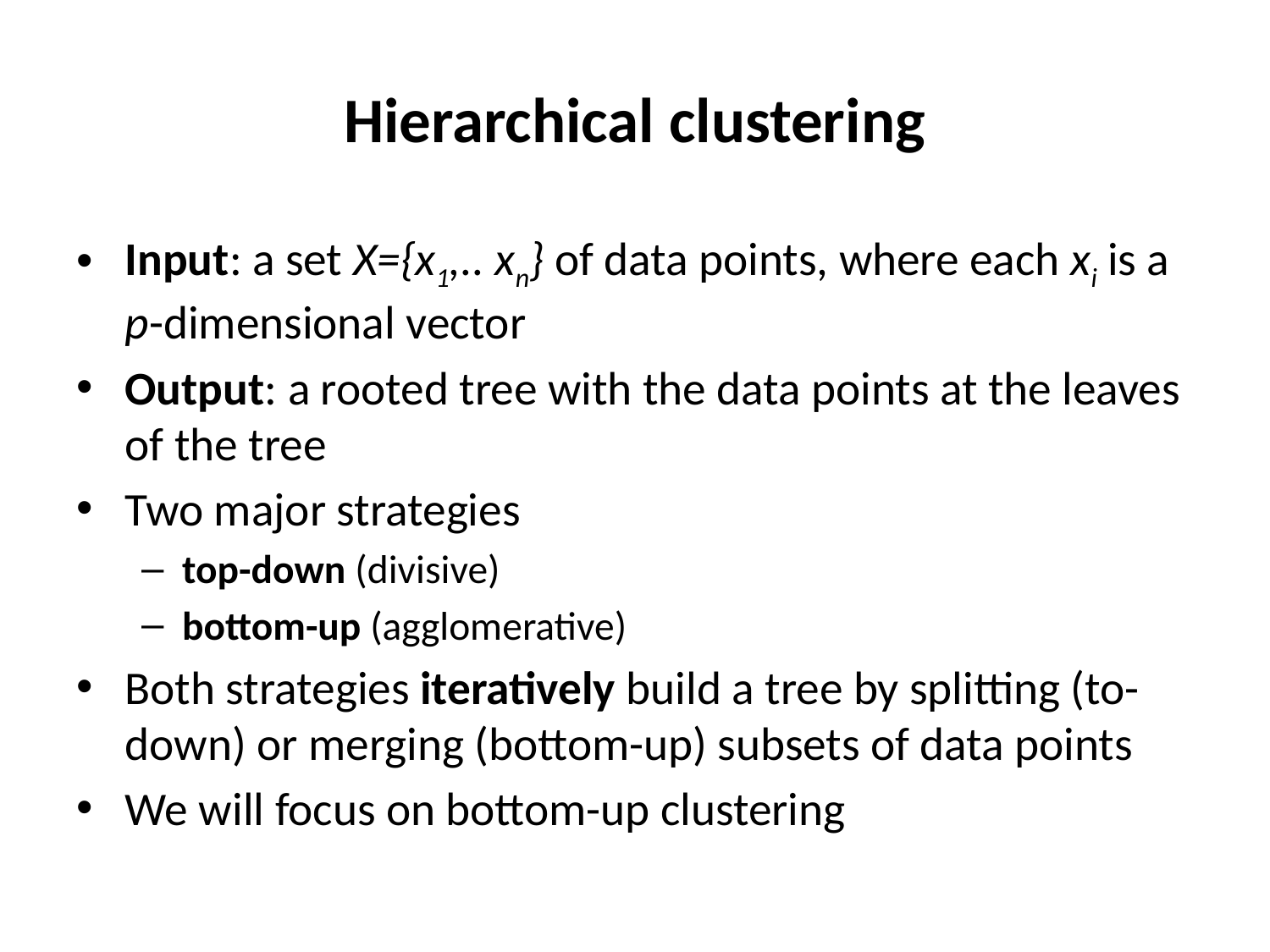

# Hierarchical clustering
Input: a set X={x1,.. xn} of data points, where each xi is a p-dimensional vector
Output: a rooted tree with the data points at the leaves of the tree
Two major strategies
top-down (divisive)
bottom-up (agglomerative)
Both strategies iteratively build a tree by splitting (to-down) or merging (bottom-up) subsets of data points
We will focus on bottom-up clustering